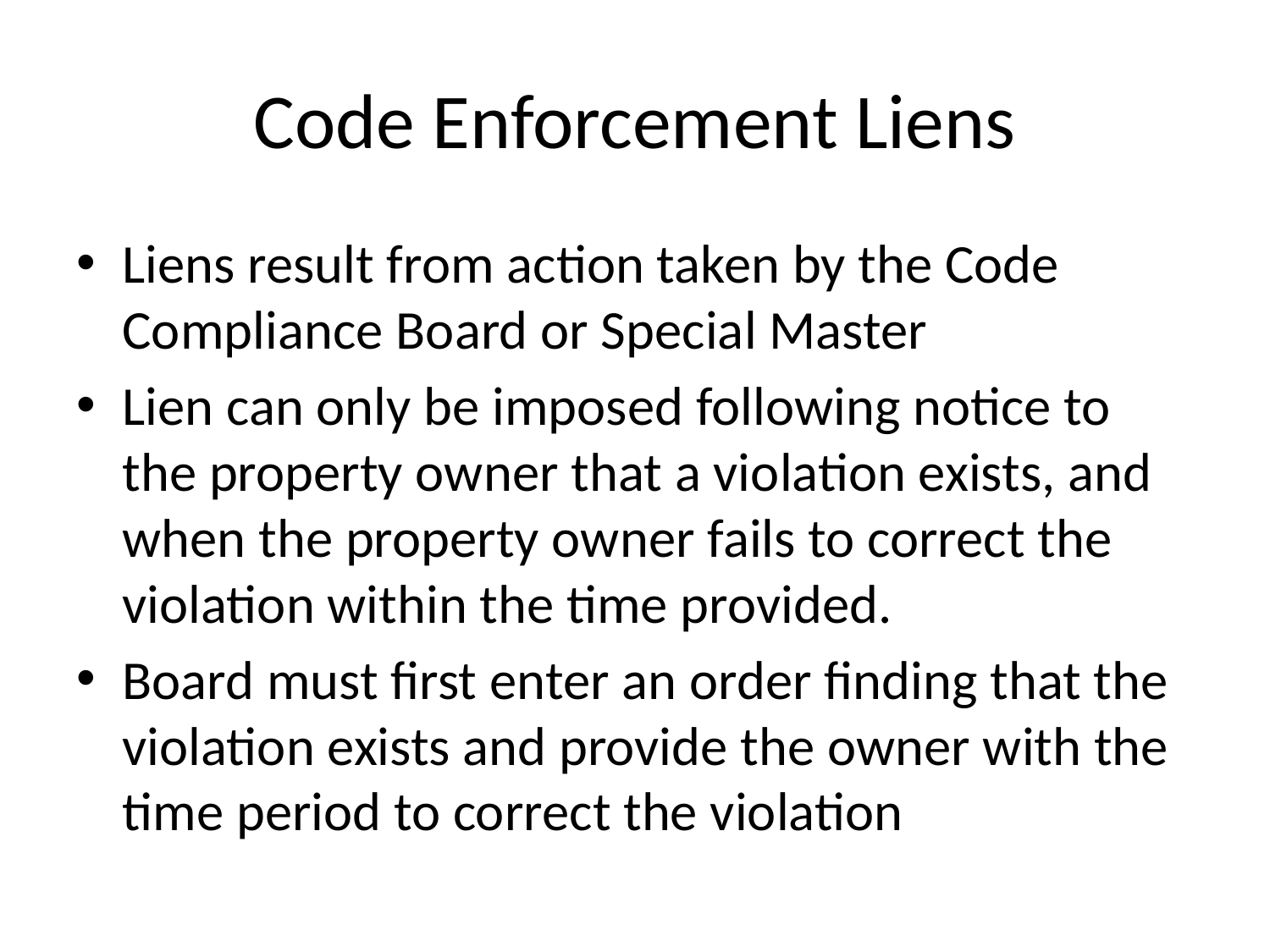

# Code Enforcement Liens
Liens result from action taken by the Code Compliance Board or Special Master
Lien can only be imposed following notice to the property owner that a violation exists, and when the property owner fails to correct the violation within the time provided.
Board must first enter an order finding that the violation exists and provide the owner with the time period to correct the violation